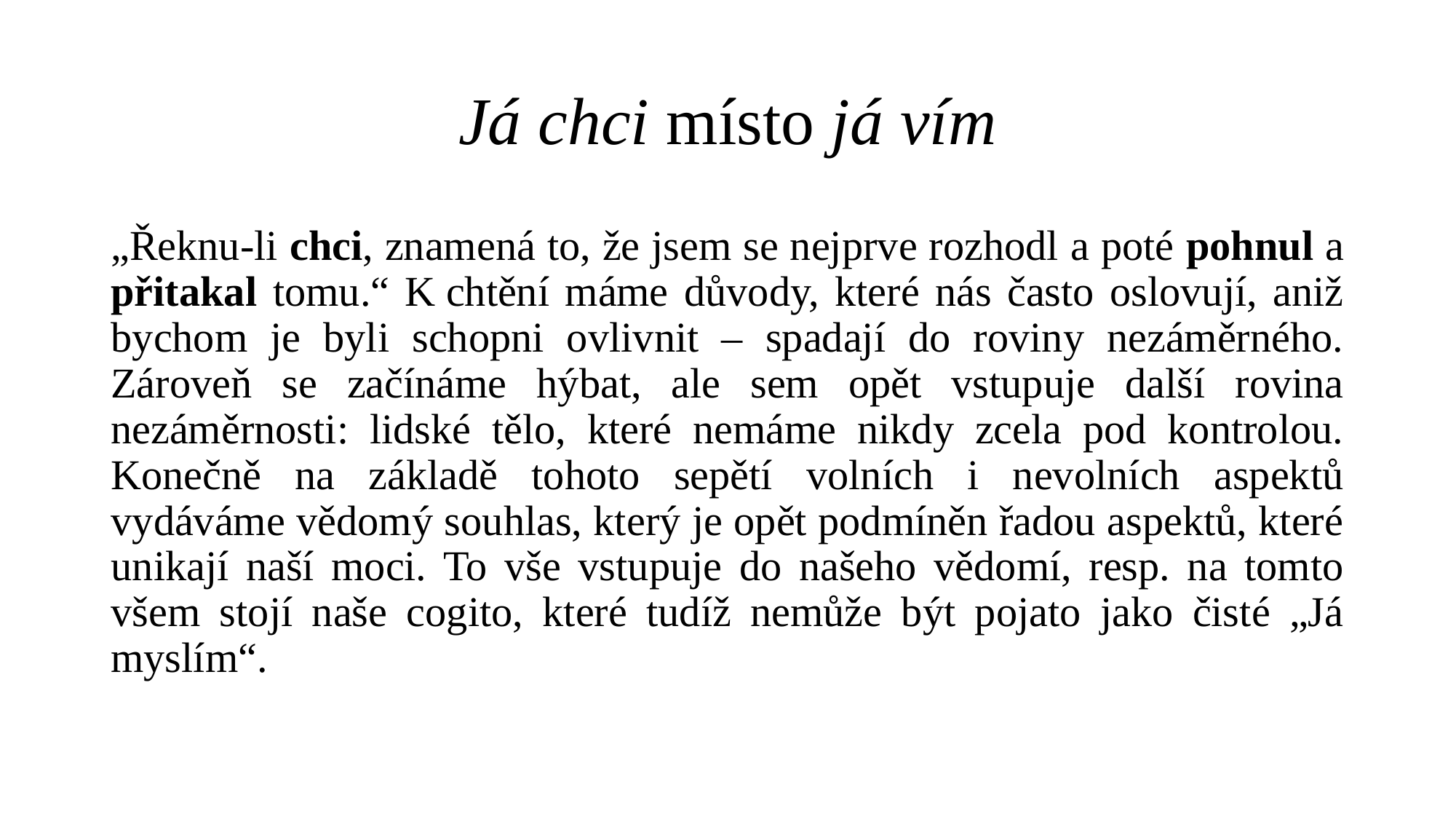

# Já chci místo já vím
„Řeknu-li chci, znamená to, že jsem se nejprve rozhodl a poté pohnul a přitakal tomu.“ K chtění máme důvody, které nás často oslovují, aniž bychom je byli schopni ovlivnit – spadají do roviny nezáměrného. Zároveň se začínáme hýbat, ale sem opět vstupuje další rovina nezáměrnosti: lidské tělo, které nemáme nikdy zcela pod kontrolou. Konečně na základě tohoto sepětí volních i nevolních aspektů vydáváme vědomý souhlas, který je opět podmíněn řadou aspektů, které unikají naší moci. To vše vstupuje do našeho vědomí, resp. na tomto všem stojí naše cogito, které tudíž nemůže být pojato jako čisté „Já myslím“.